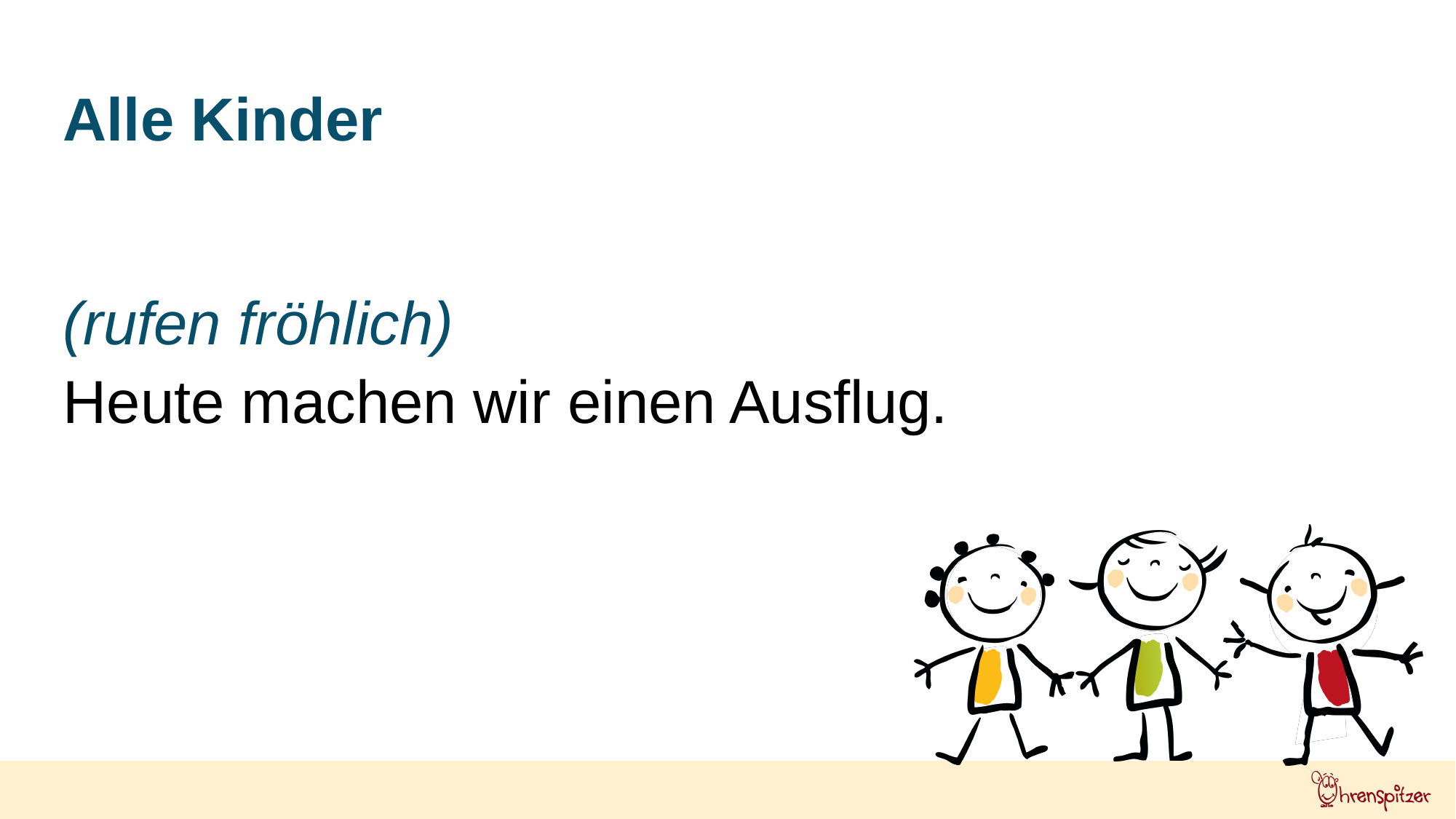

Alle Kinder
(rufen fröhlich)
Heute machen wir einen Ausflug.